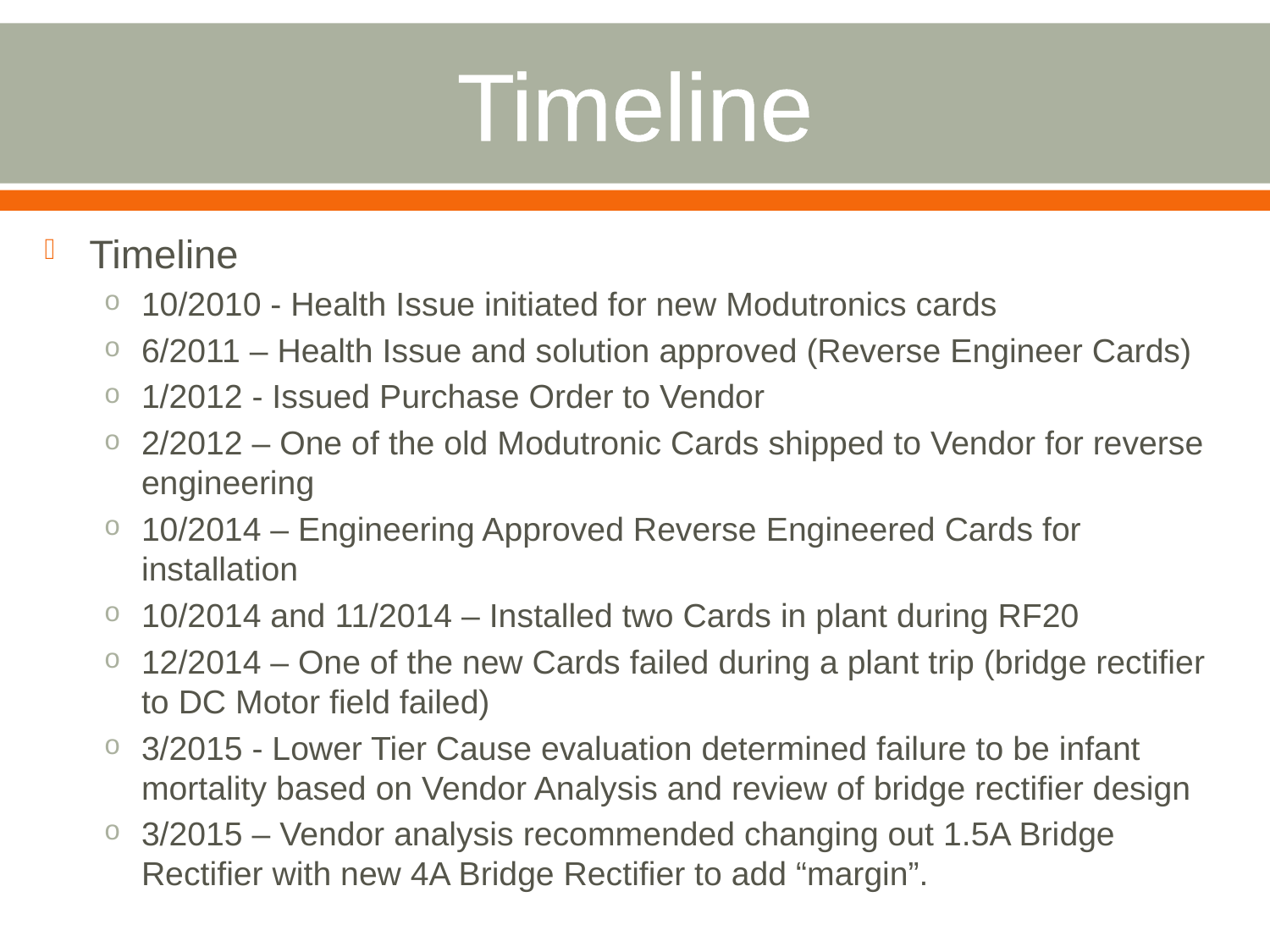

# Timeline
Timeline
10/2010 - Health Issue initiated for new Modutronics cards
6/2011 – Health Issue and solution approved (Reverse Engineer Cards)
1/2012 - Issued Purchase Order to Vendor
2/2012 – One of the old Modutronic Cards shipped to Vendor for reverse engineering
10/2014 – Engineering Approved Reverse Engineered Cards for installation
10/2014 and 11/2014 – Installed two Cards in plant during RF20
12/2014 – One of the new Cards failed during a plant trip (bridge rectifier to DC Motor field failed)
3/2015 - Lower Tier Cause evaluation determined failure to be infant mortality based on Vendor Analysis and review of bridge rectifier design
3/2015 – Vendor analysis recommended changing out 1.5A Bridge Rectifier with new 4A Bridge Rectifier to add “margin”.